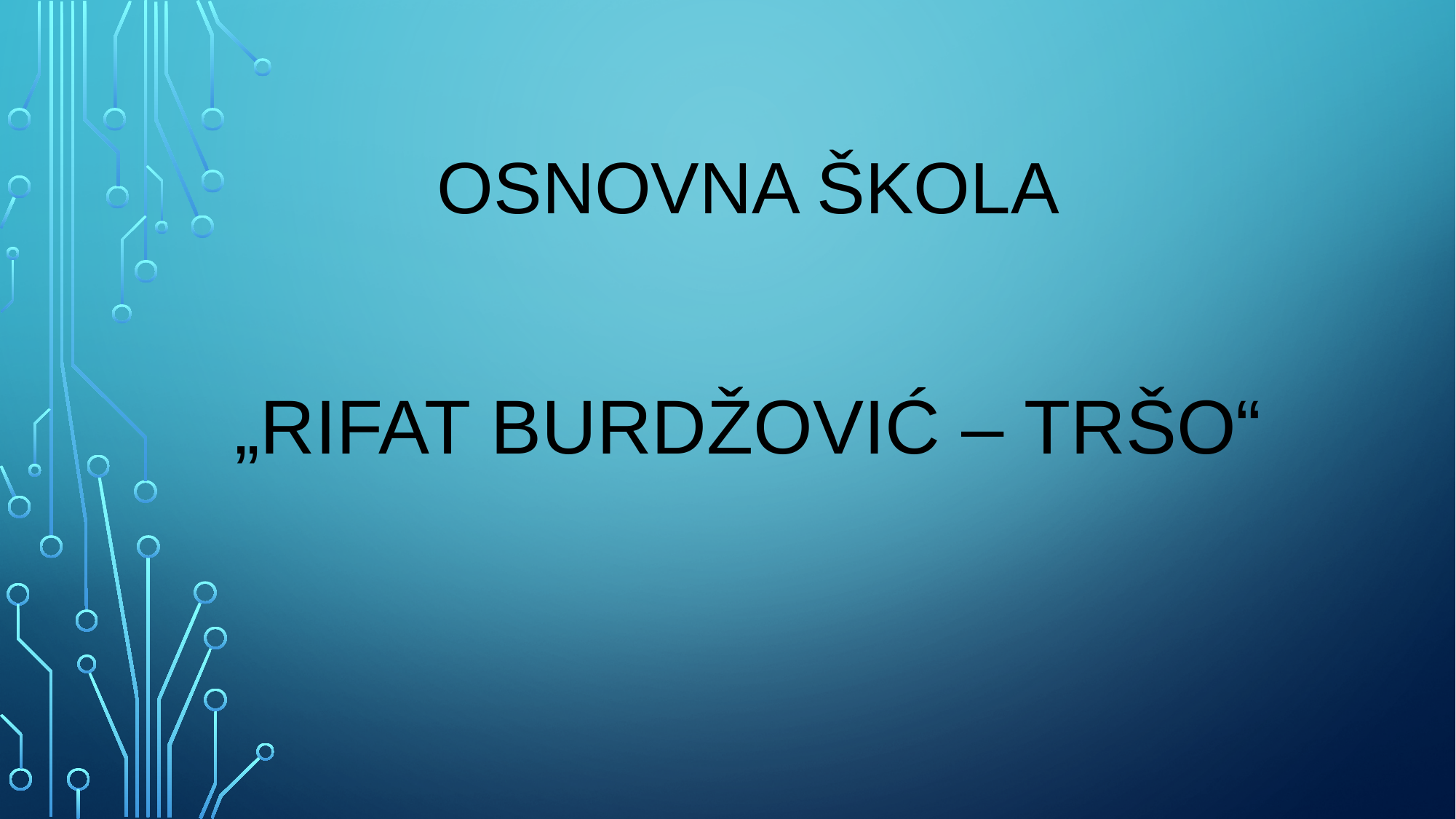

# Osnovna škola
„Rifat burdžović – tršo“